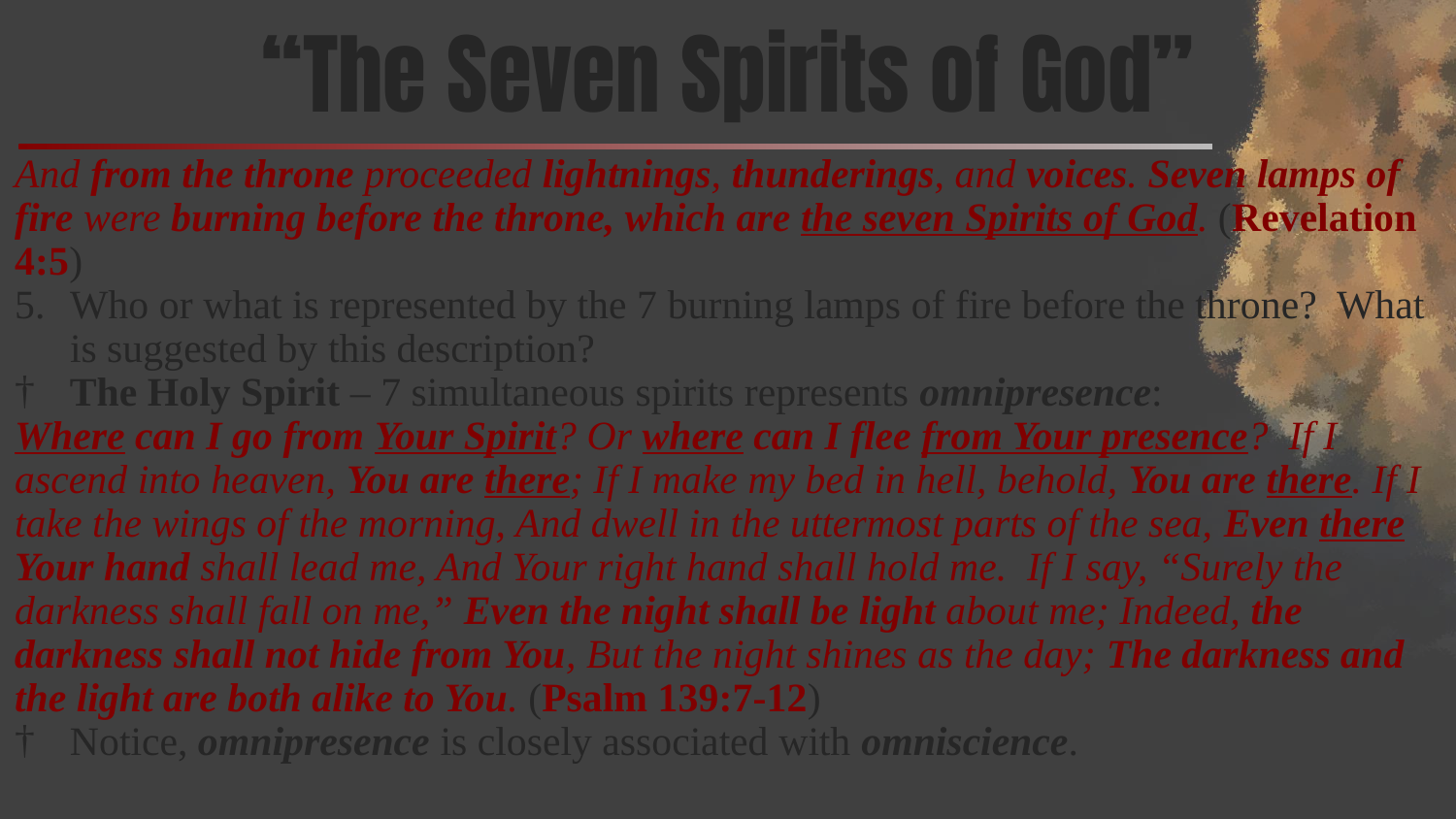

# “The Seven Spirits of God”
And from the throne proceeded lightnings, thunderings, and voices. Seven lamps of fire were burning before the throne, which are the seven Spirits of God. (Revelation 4:5)
Who or what is represented by the 7 burning lamps of fire before the throne?  What is suggested by this description?
The Holy Spirit – 7 simultaneous spirits represents omnipresence:
Where can I go from Your Spirit? Or where can I flee from Your presence?  If I ascend into heaven, You are there; If I make my bed in hell, behold, You are there. If I take the wings of the morning, And dwell in the uttermost parts of the sea, Even there Your hand shall lead me, And Your right hand shall hold me.  If I say, “Surely the darkness shall fall on me,” Even the night shall be light about me; Indeed, the darkness shall not hide from You, But the night shines as the day; The darkness and the light are both alike to You. (Psalm 139:7-12)
Notice, omnipresence is closely associated with omniscience.